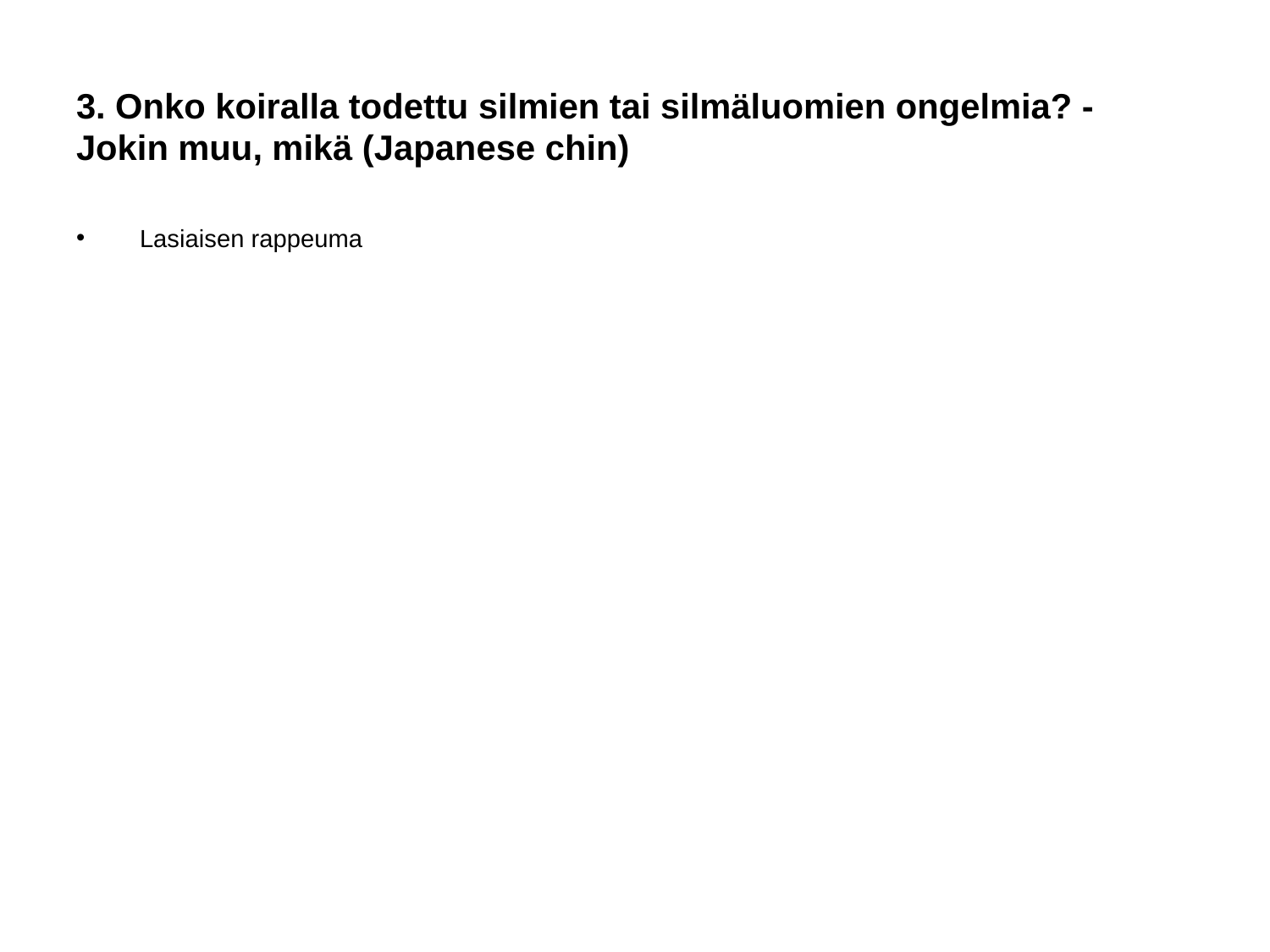

# 3. Onko koiralla todettu silmien tai silmäluomien ongelmia? - Jokin muu, mikä (Japanese chin)
Lasiaisen rappeuma